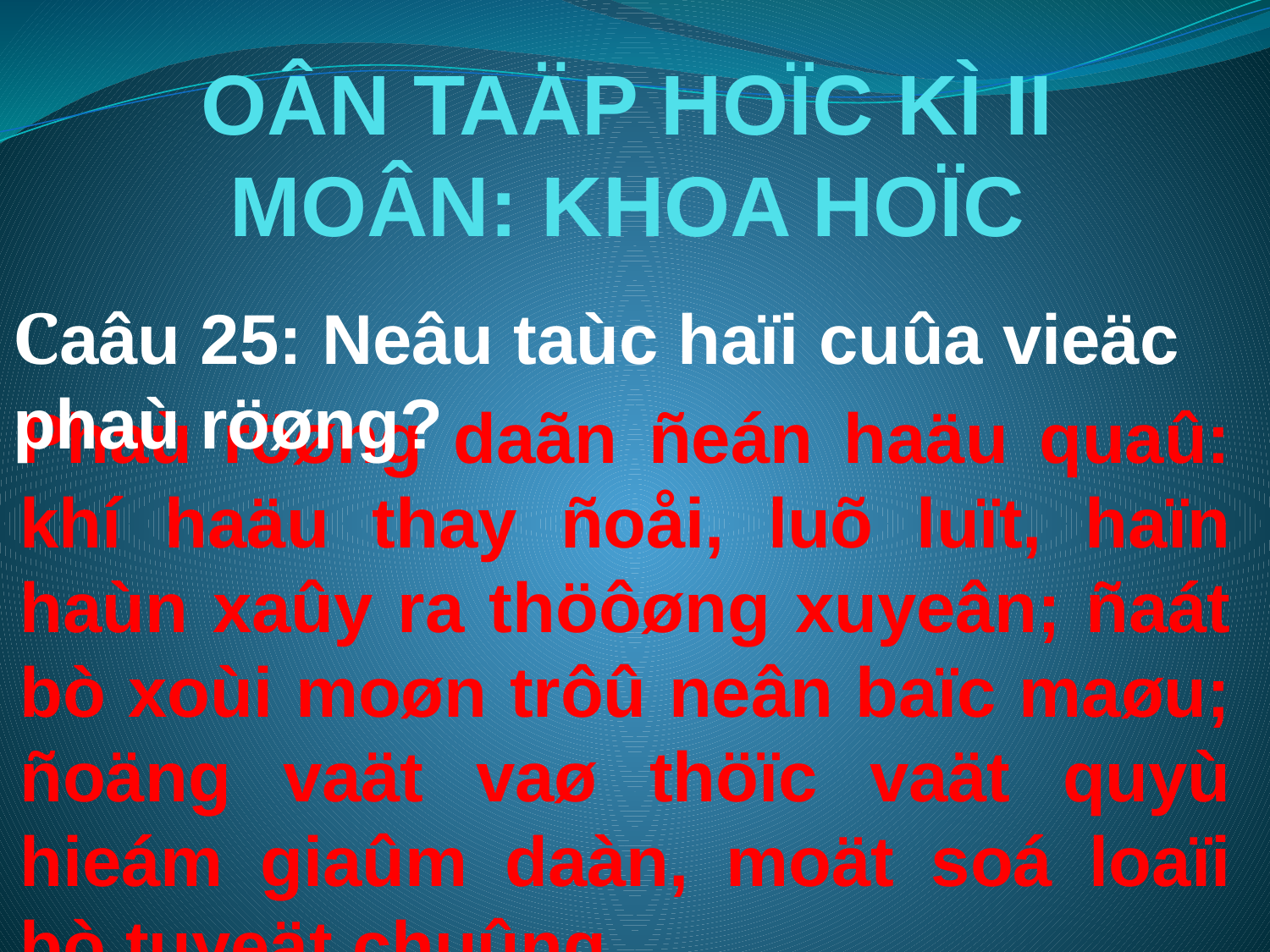

# OÂN TAÄP HOÏC KÌ II MOÂN: KHOA HOÏC
Caâu 25: Neâu taùc haïi cuûa vieäc phaù röøng?

Phaù röøng daãn ñeán haäu quaû: khí haäu thay ñoåi, luõ luït, haïn haùn xaûy ra thöôøng xuyeân; ñaát bò xoùi moøn trôû neân baïc maøu; ñoäng vaät vaø thöïc vaät quyù hieám giaûm daàn, moät soá loaïi bò tuyeät chuûng,..